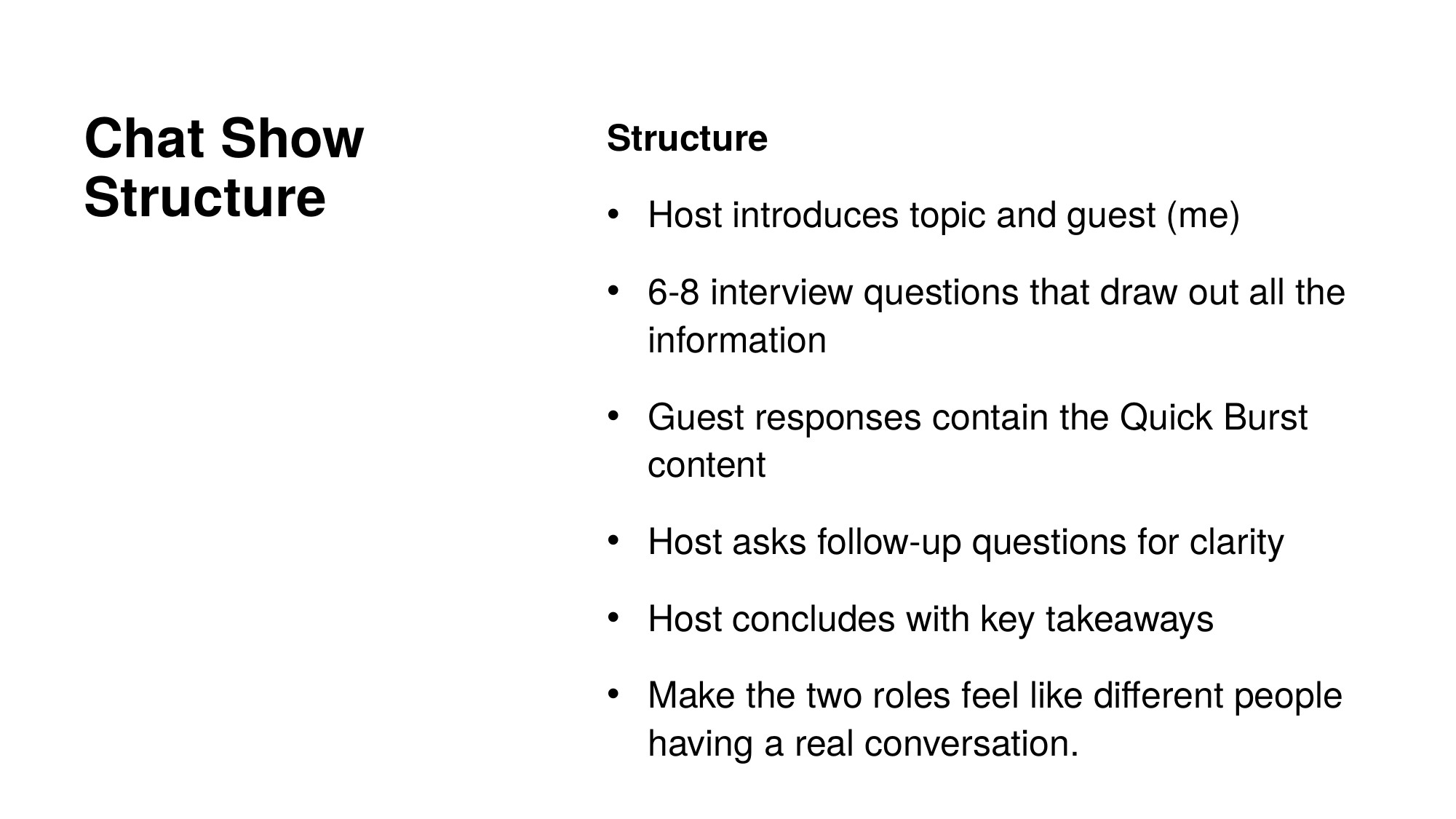

# Chat Show Structure
Structure
Host introduces topic and guest (me)
6-8 interview questions that draw out all the information
Guest responses contain the Quick Burst content
Host asks follow-up questions for clarity
Host concludes with key takeaways
Make the two roles feel like different people having a real conversation.